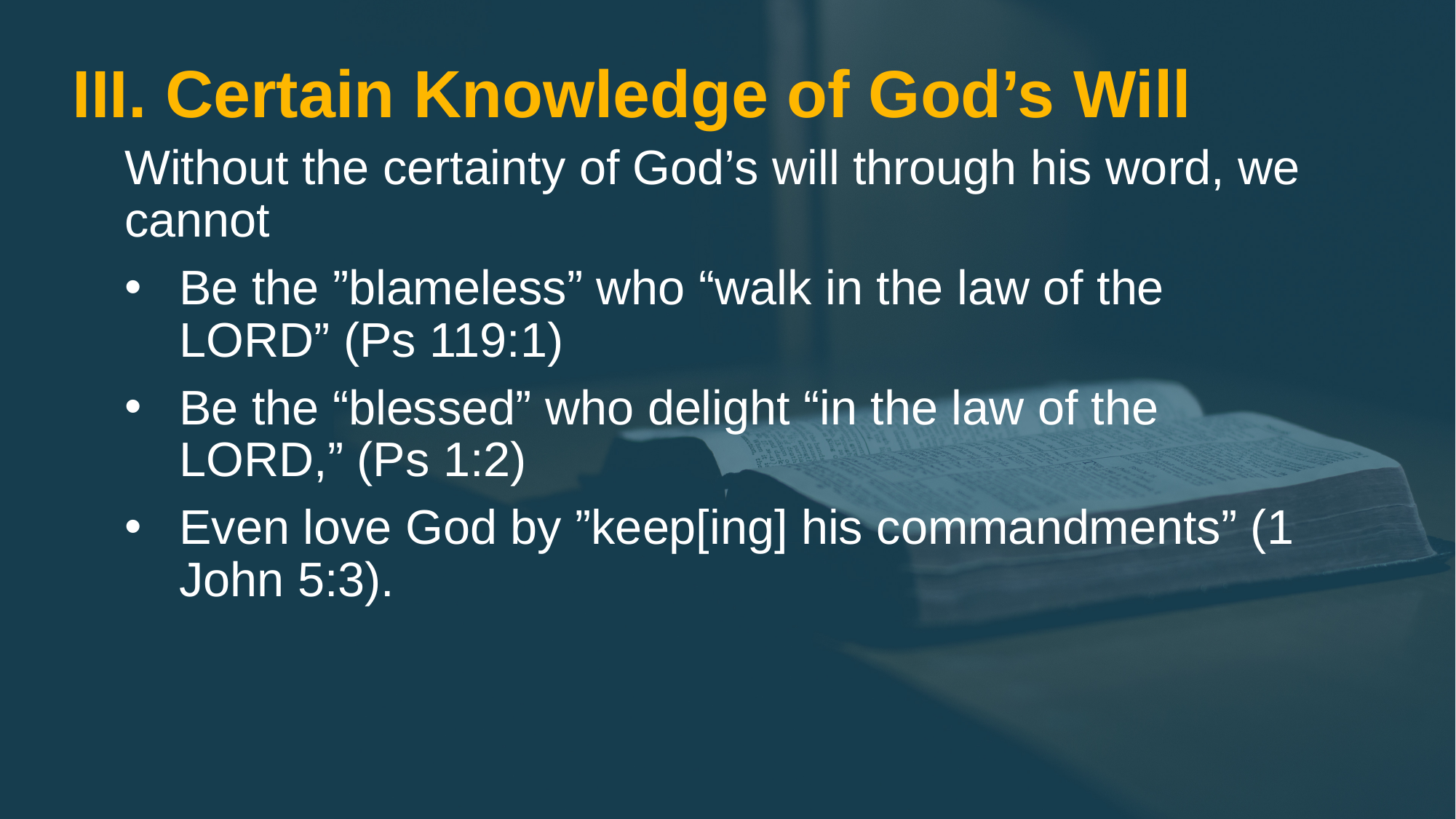

# III. Certain Knowledge of God’s Will
Without the certainty of God’s will through his word, we cannot
Be the ”blameless” who “walk in the law of the LORD” (Ps 119:1)
Be the “blessed” who delight “in the law of the LORD,” (Ps 1:2)
Even love God by ”keep[ing] his commandments” (1 John 5:3).